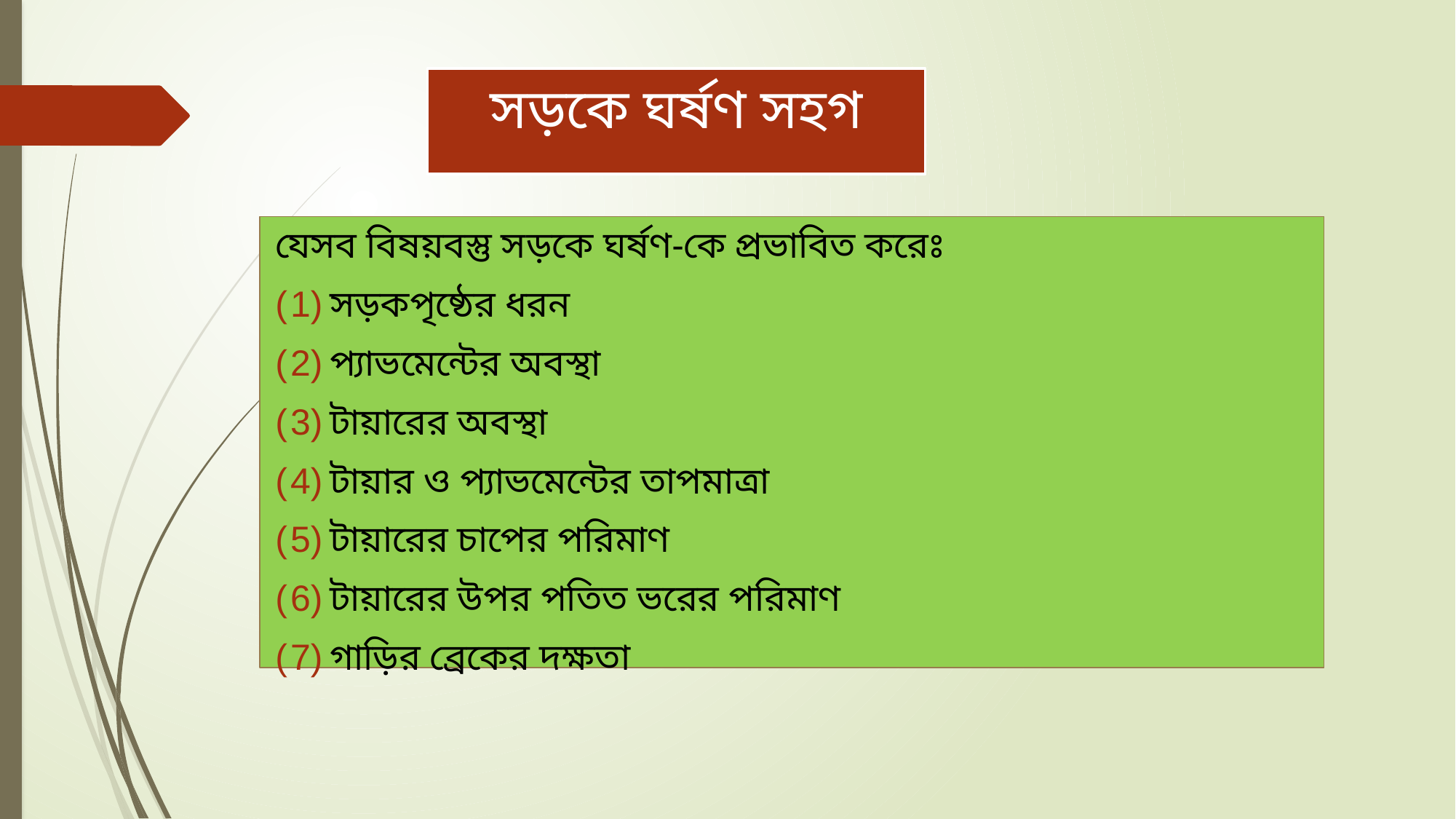

# সড়কে ঘর্ষণ সহগ
যেসব বিষয়বস্তু সড়কে ঘর্ষণ-কে প্রভাবিত করেঃ
সড়কপৃষ্ঠের ধরন
প্যাভমেন্টের অবস্থা
টায়ারের অবস্থা
টায়ার ও প্যাভমেন্টের তাপমাত্রা
টায়ারের চাপের পরিমাণ
টায়ারের উপর পতিত ভরের পরিমাণ
গাড়ির ব্রেকের দক্ষতা